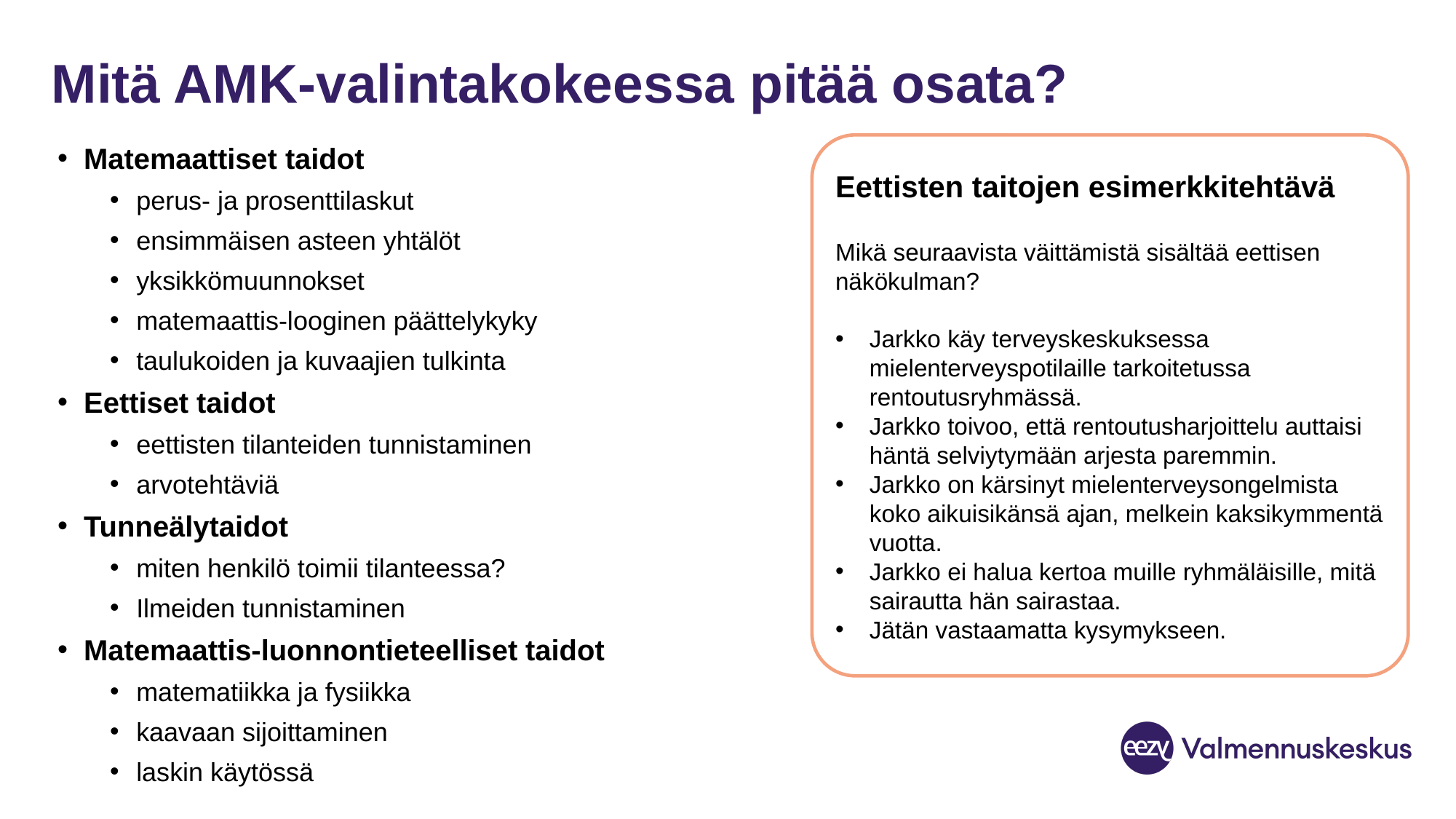

# Mitä AMK-valintakokeessa pitää osata?
Matemaattiset taidot
perus- ja prosenttilaskut
ensimmäisen asteen yhtälöt
yksikkömuunnokset
matemaattis-looginen päättelykyky
taulukoiden ja kuvaajien tulkinta
Eettiset taidot
eettisten tilanteiden tunnistaminen
arvotehtäviä
Tunneälytaidot
miten henkilö toimii tilanteessa?
Ilmeiden tunnistaminen
Matemaattis-luonnontieteelliset taidot
matematiikka ja fysiikka
kaavaan sijoittaminen
laskin käytössä
Eettisten taitojen esimerkkitehtävä

Mikä seuraavista väittämistä sisältää eettisen näkökulman?

Jarkko käy terveyskeskuksessa mielenterveyspotilaille tarkoitetussa rentoutusryhmässä.
Jarkko toivoo, että rentoutusharjoittelu auttaisi häntä selviytymään arjesta paremmin.
Jarkko on kärsinyt mielenterveysongelmista koko aikuisikänsä ajan, melkein kaksikymmentä vuotta.
Jarkko ei halua kertoa muille ryhmäläisille, mitä sairautta hän sairastaa.
Jätän vastaamatta kysymykseen.